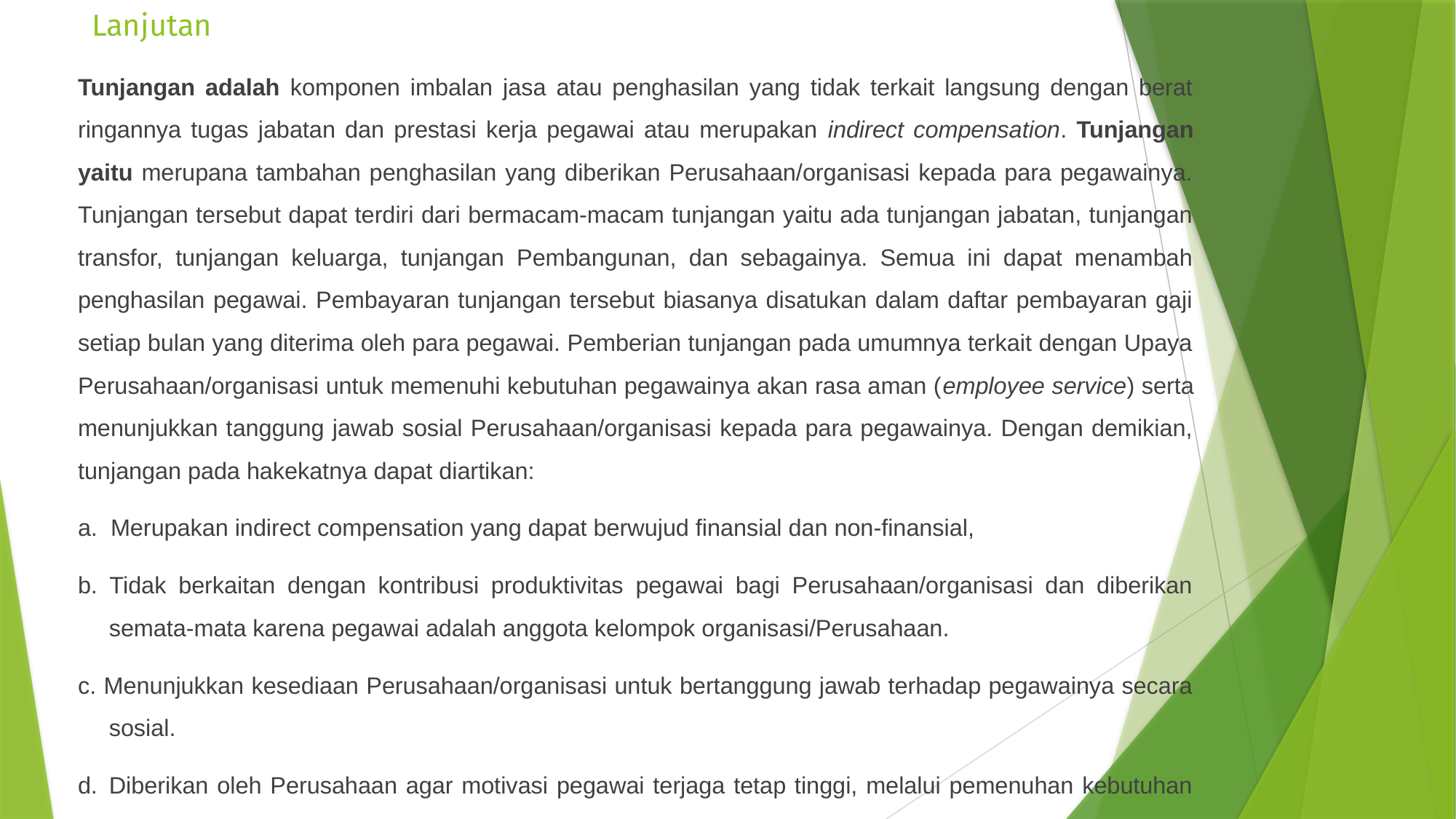

# Lanjutan
Tunjangan adalah komponen imbalan jasa atau penghasilan yang tidak terkait langsung dengan berat ringannya tugas jabatan dan prestasi kerja pegawai atau merupakan indirect compensation. Tunjangan yaitu merupana tambahan penghasilan yang diberikan Perusahaan/organisasi kepada para pegawainya. Tunjangan tersebut dapat terdiri dari bermacam-macam tunjangan yaitu ada tunjangan jabatan, tunjangan transfor, tunjangan keluarga, tunjangan Pembangunan, dan sebagainya. Semua ini dapat menambah penghasilan pegawai. Pembayaran tunjangan tersebut biasanya disatukan dalam daftar pembayaran gaji setiap bulan yang diterima oleh para pegawai. Pemberian tunjangan pada umumnya terkait dengan Upaya Perusahaan/organisasi untuk memenuhi kebutuhan pegawainya akan rasa aman (employee service) serta menunjukkan tanggung jawab sosial Perusahaan/organisasi kepada para pegawainya. Dengan demikian, tunjangan pada hakekatnya dapat diartikan:
a.  Merupakan indirect compensation yang dapat berwujud finansial dan non-finansial,
b. Tidak berkaitan dengan kontribusi produktivitas pegawai bagi Perusahaan/organisasi dan diberikan semata-mata karena pegawai adalah anggota kelompok organisasi/Perusahaan.
c. Menunjukkan kesediaan Perusahaan/organisasi untuk bertanggung jawab terhadap pegawainya secara sosial.
d.	Diberikan oleh Perusahaan agar motivasi pegawai terjaga tetap tinggi, melalui pemenuhan kebutuhan pegawai